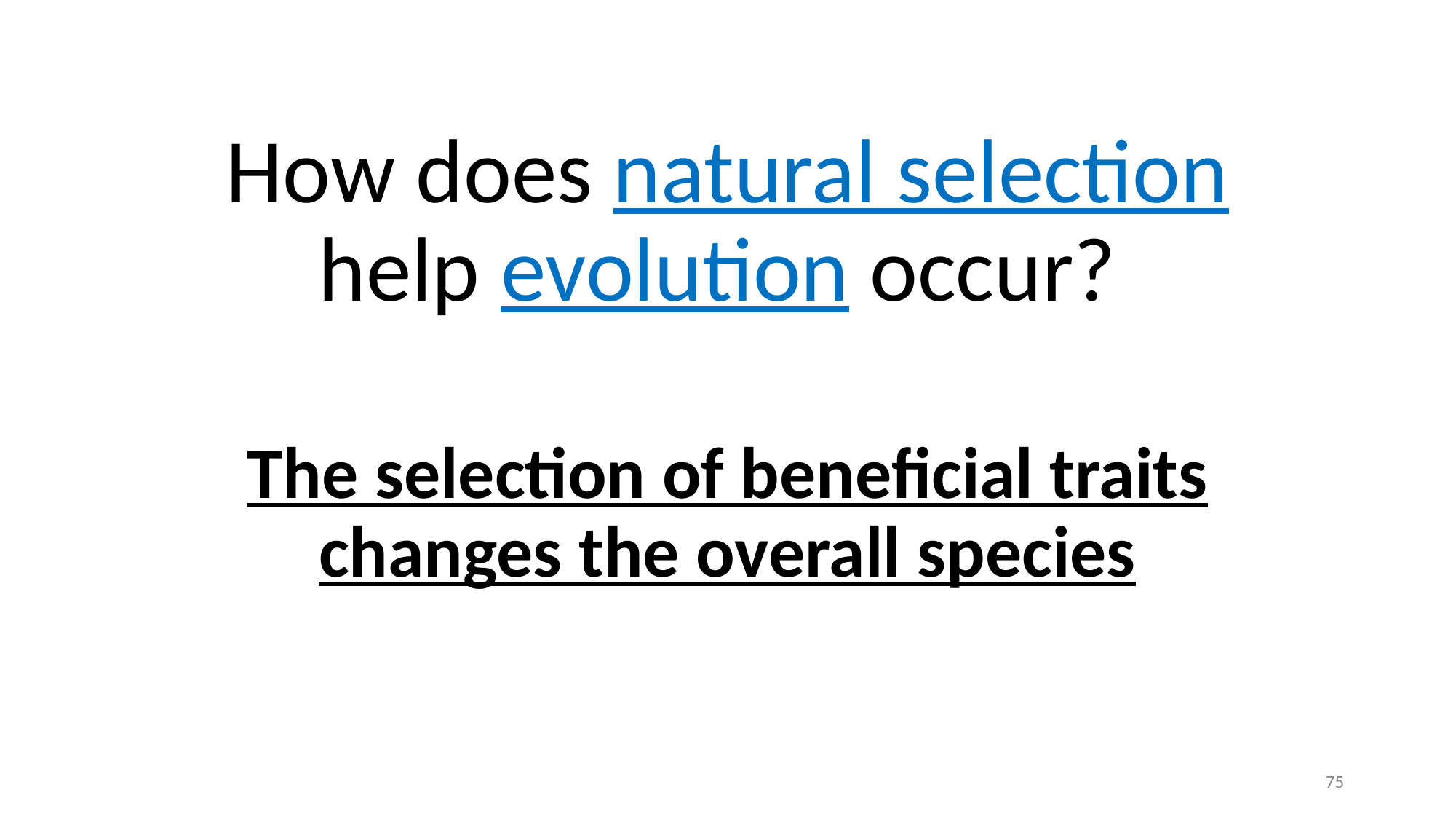

# How does natural selection help evolution occur?
The selection of beneficial traits changes the overall species
75